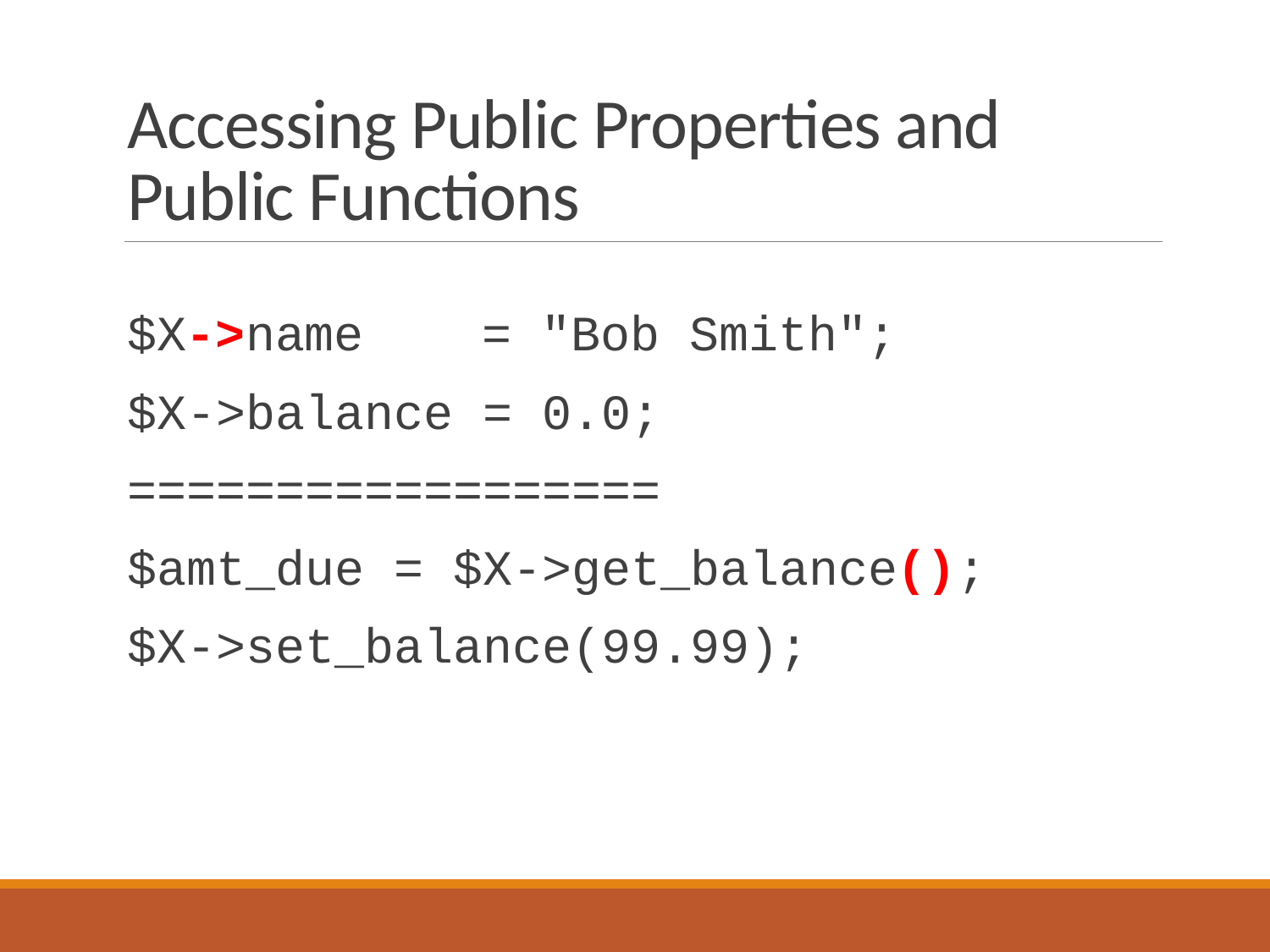

# Accessing Public Properties and Public Functions
$X->name    = "Bob Smith";
$X->balance = 0.0;
==================
$amt_due = $X->get_balance();
$X->set_balance(99.99);